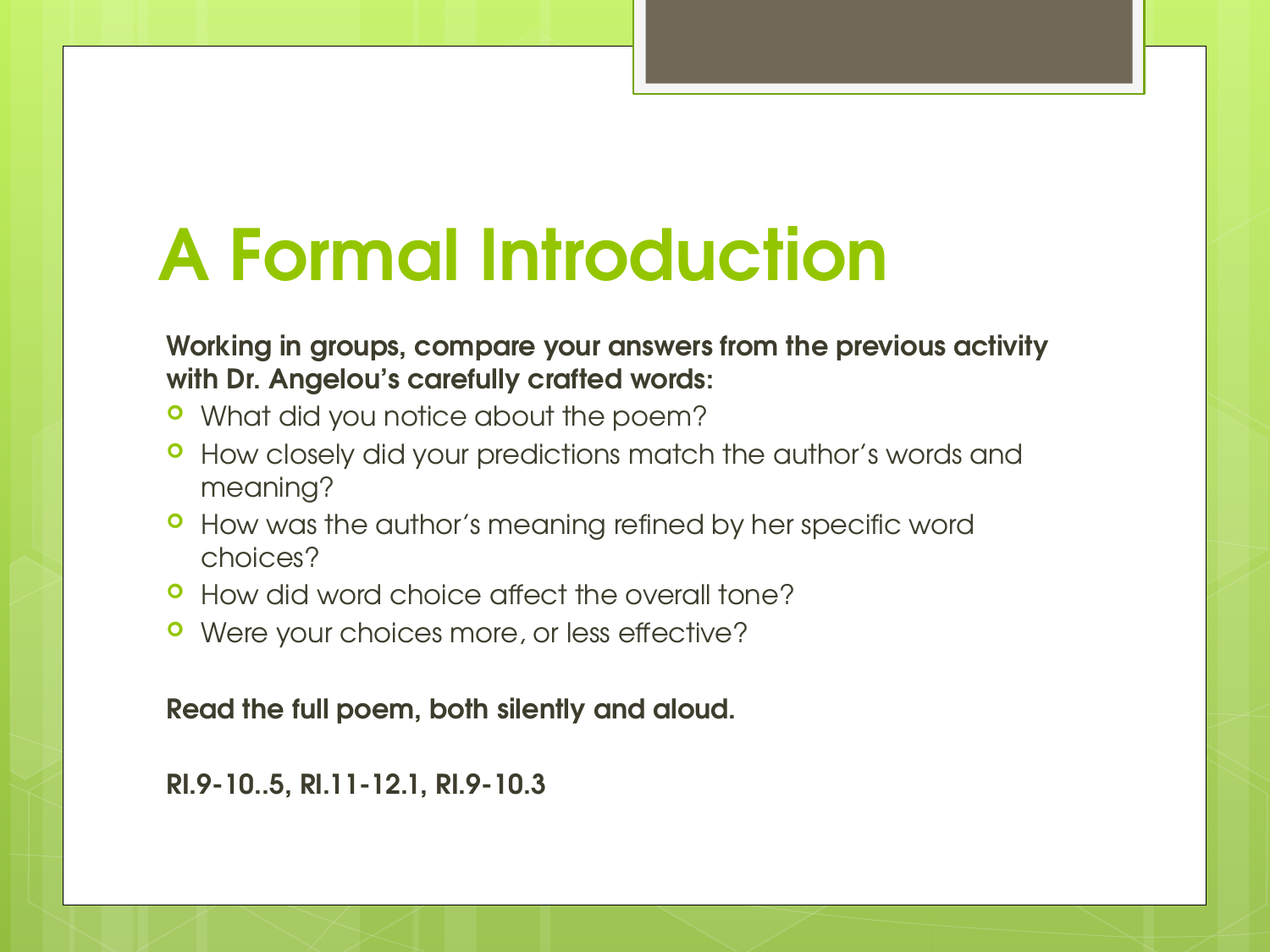

# A Formal Introduction
Working in groups, compare your answers from the previous activity with Dr. Angelou’s carefully crafted words:
What did you notice about the poem?
How closely did your predictions match the author’s words and meaning?
How was the author’s meaning refined by her specific word choices?
How did word choice affect the overall tone?
Were your choices more, or less effective?

Read the full poem, both silently and aloud.

RI.9-10..5, RI.11-12.1, RI.9-10.3